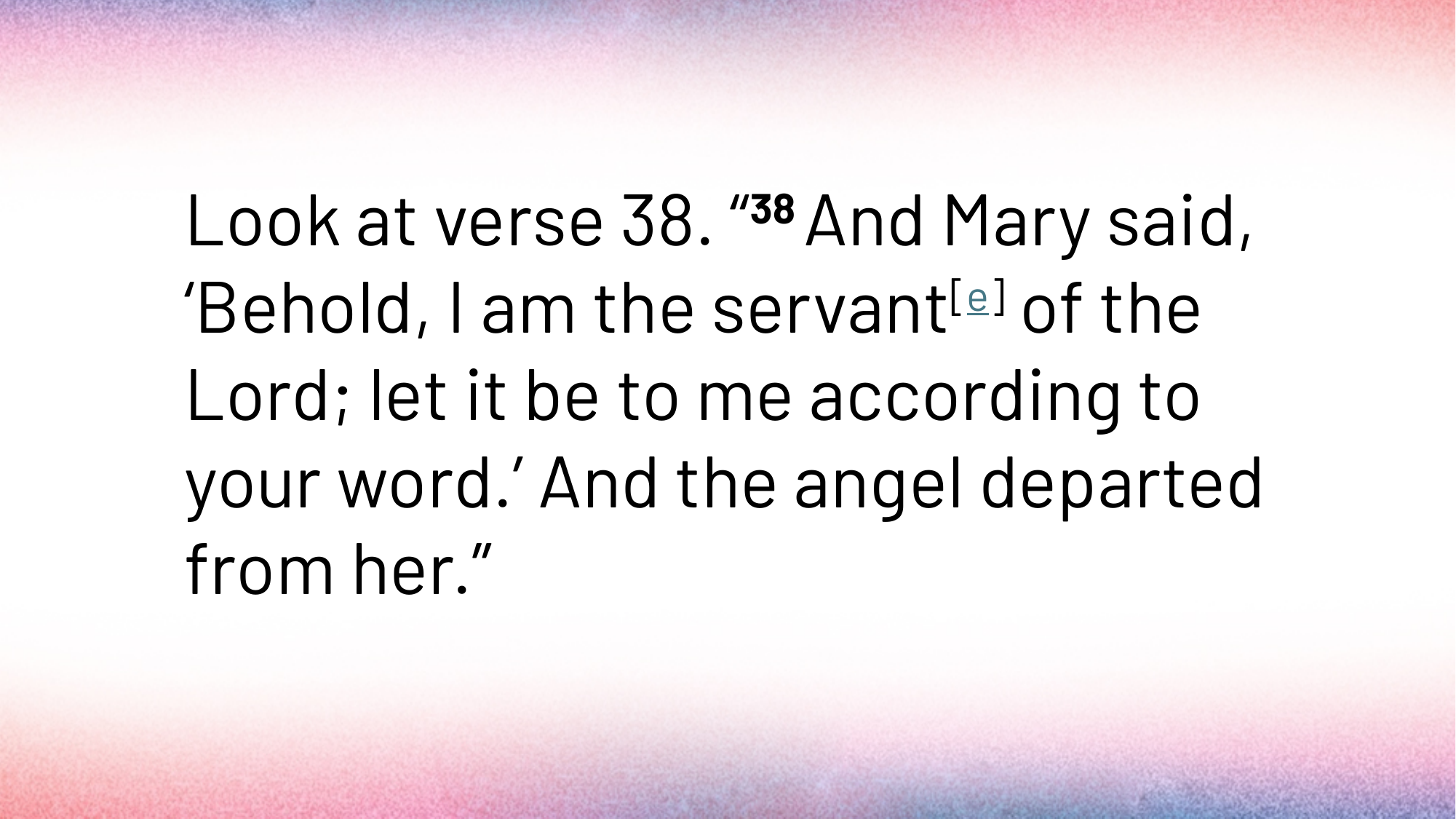

#

Look at verse 38. “38 And Mary said, ‘Behold, I am the servant[e] of the Lord; let it be to me according to your word.’ And the angel departed from her.”